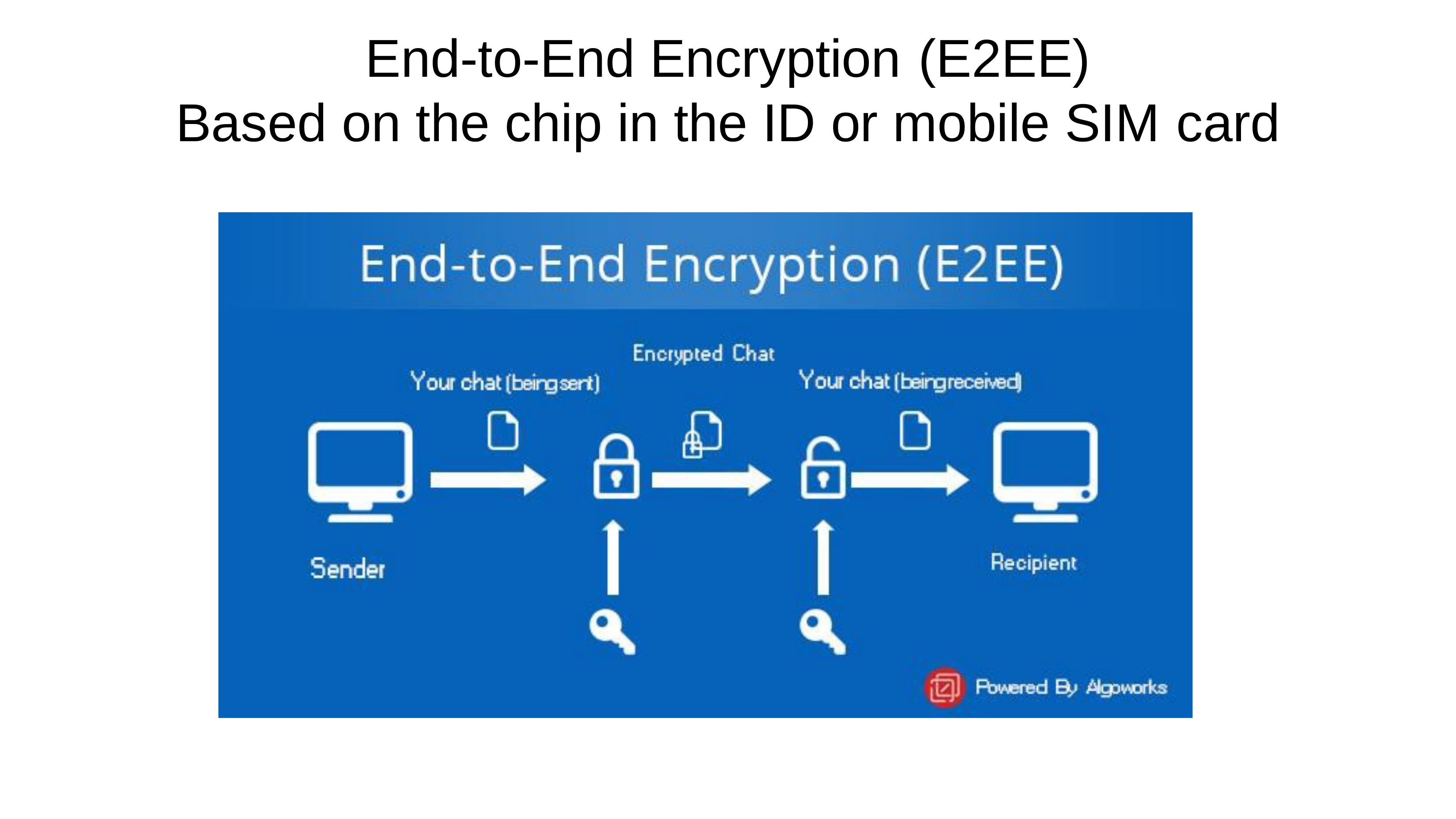

# End-to-End Encryption (E2EE)
Based on the chip in the ID or mobile SIM card